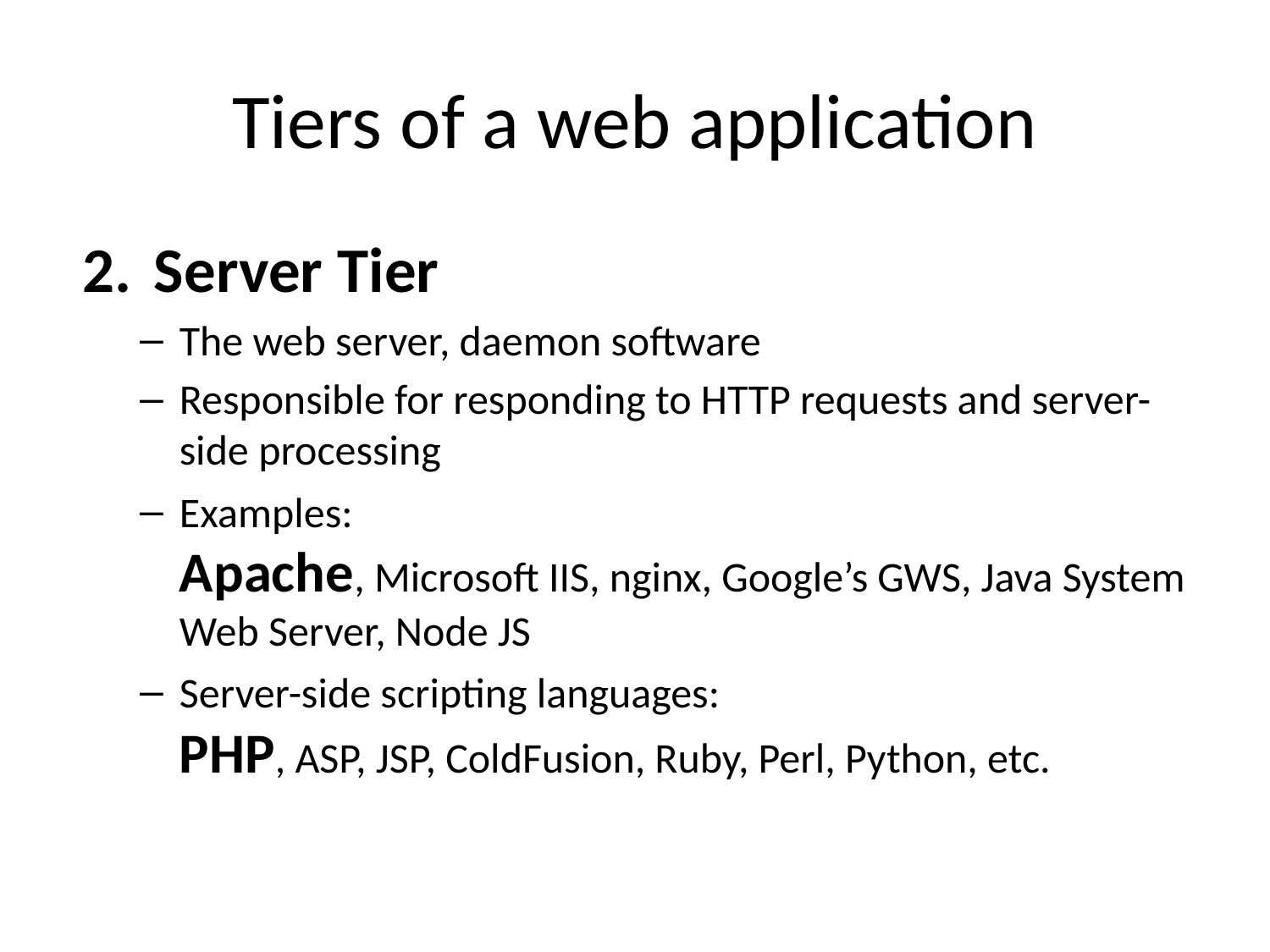

# Tiers of a web application
Server Tier
The web server, daemon software
Responsible for responding to HTTP requests and server-side processing
Examples:
Apache, Microsoft IIS, nginx, Google’s GWS, Java System Web Server, Node JS
Server-side scripting languages:
PHP, ASP, JSP, ColdFusion, Ruby, Perl, Python, etc.